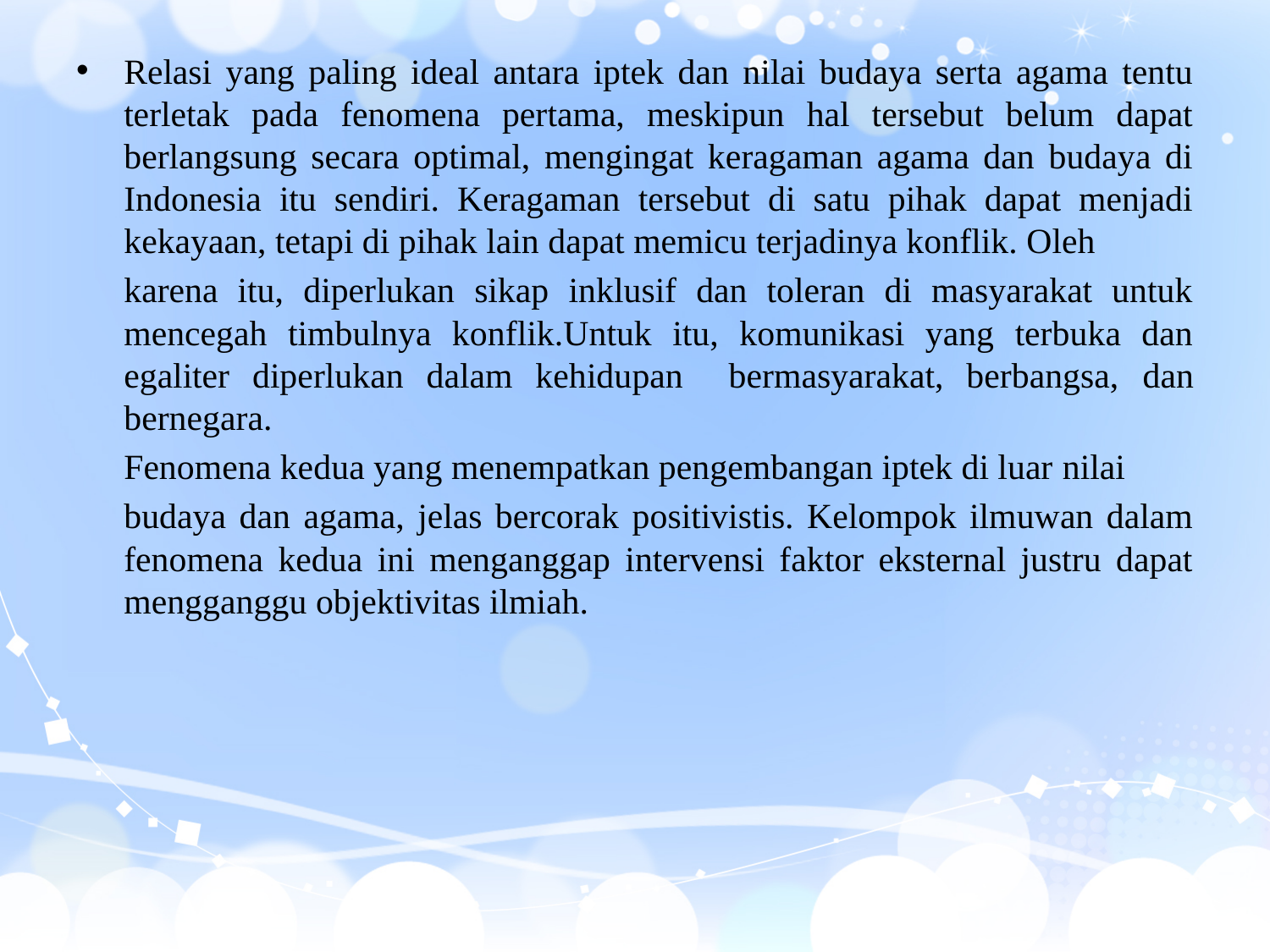

Relasi yang paling ideal antara iptek dan nilai budaya serta agama tentu terletak pada fenomena pertama, meskipun hal tersebut belum dapat berlangsung secara optimal, mengingat keragaman agama dan budaya di Indonesia itu sendiri. Keragaman tersebut di satu pihak dapat menjadi kekayaan, tetapi di pihak lain dapat memicu terjadinya konflik. Oleh
	karena itu, diperlukan sikap inklusif dan toleran di masyarakat untuk mencegah timbulnya konflik.Untuk itu, komunikasi yang terbuka dan egaliter diperlukan dalam kehidupan  bermasyarakat, berbangsa, dan bernegara.
	Fenomena kedua yang menempatkan pengembangan iptek di luar nilai
	budaya dan agama, jelas bercorak positivistis. Kelompok ilmuwan dalam fenomena kedua ini menganggap intervensi faktor eksternal justru dapat mengganggu objektivitas ilmiah.